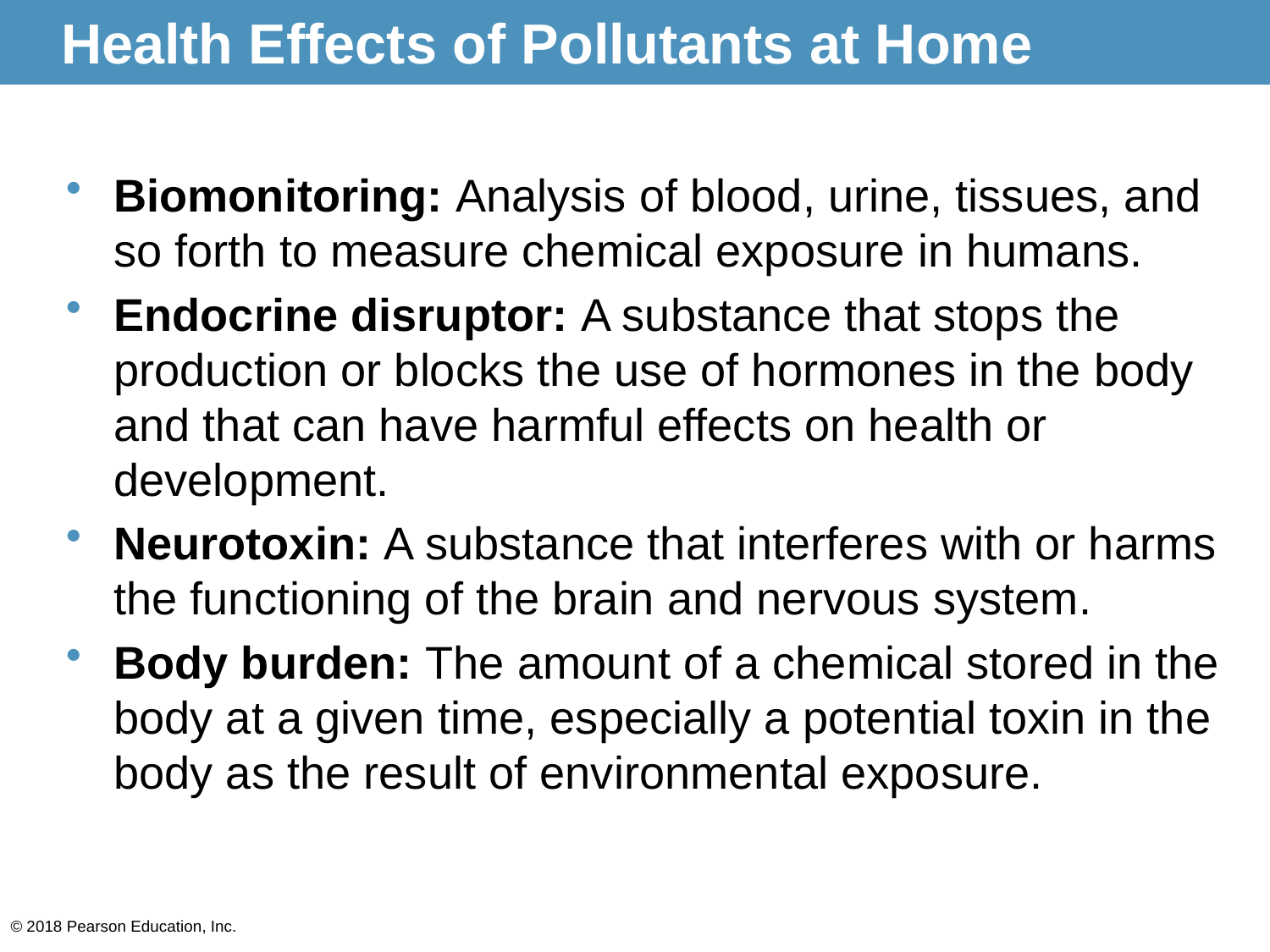

# Health Effects of Pollutants at Home
Biomonitoring: Analysis of blood, urine, tissues, and so forth to measure chemical exposure in humans.
Endocrine disruptor: A substance that stops the production or blocks the use of hormones in the body and that can have harmful effects on health or development.
Neurotoxin: A substance that interferes with or harms the functioning of the brain and nervous system.
Body burden: The amount of a chemical stored in the body at a given time, especially a potential toxin in the body as the result of environmental exposure.